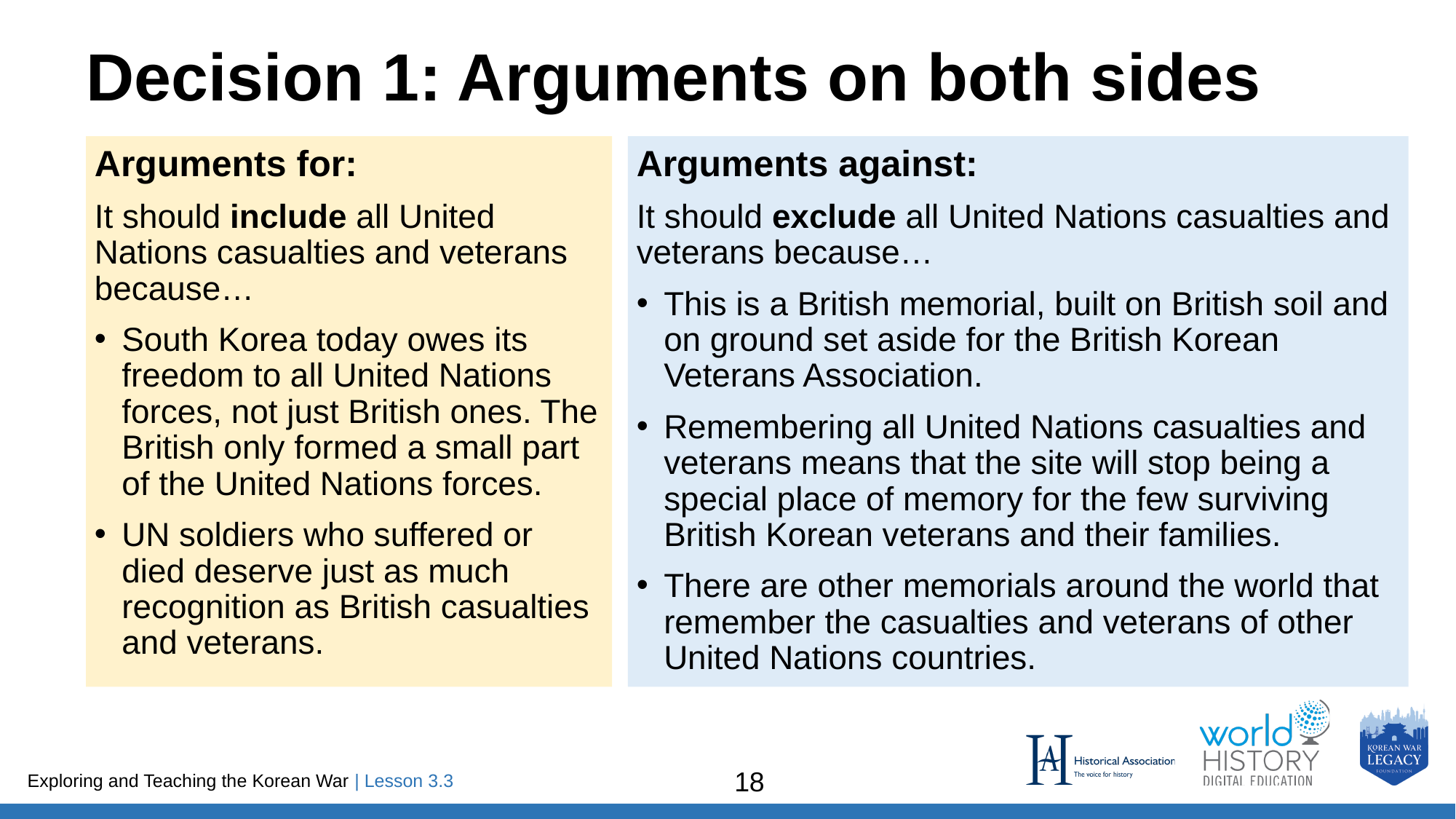

# Decision 1: Arguments on both sides
Arguments against:
It should exclude all United Nations casualties and veterans because…
This is a British memorial, built on British soil and on ground set aside for the British Korean Veterans Association.
Remembering all United Nations casualties and veterans means that the site will stop being a special place of memory for the few surviving British Korean veterans and their families.
There are other memorials around the world that remember the casualties and veterans of other United Nations countries.

Arguments for:
It should include all United Nations casualties and veterans because…
South Korea today owes its freedom to all United Nations forces, not just British ones. The British only formed a small part of the United Nations forces.
UN soldiers who suffered or died deserve just as much recognition as British casualties and veterans.
18